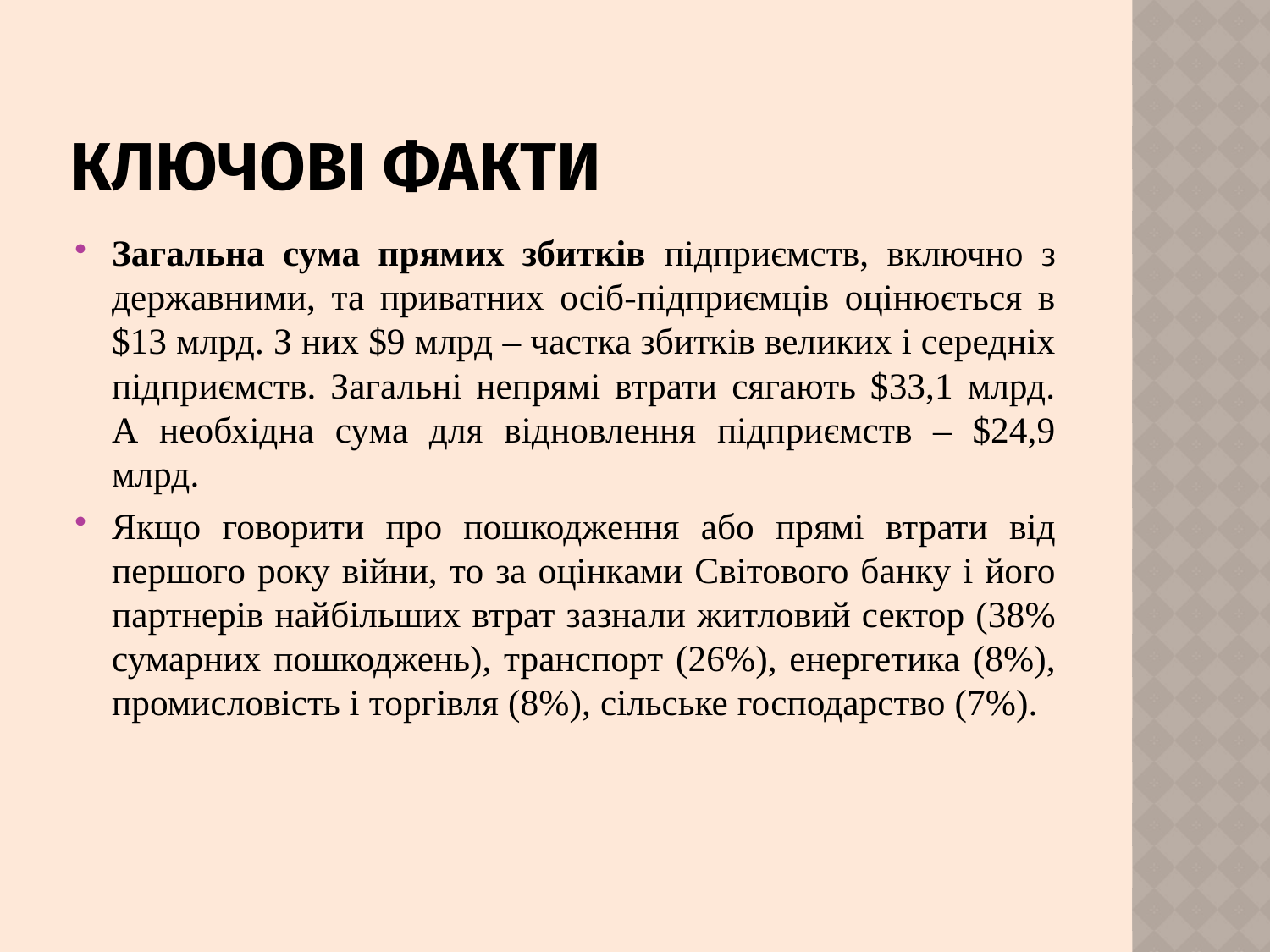

# Ключові факти
Загальна сума прямих збитків підприємств, включно з державними, та приватних осіб-підприємців оцінюється в $13 млрд. З них $9 млрд – частка збитків великих і середніх підприємств. Загальні непрямі втрати сягають $33,1 млрд. А необхідна сума для відновлення підприємств – $24,9 млрд.
Якщо говорити про пошкодження або прямі втрати від першого року війни, то за оцінками Світового банку і його партнерів найбільших втрат зазнали житловий сектор (38% сумарних пошкоджень), транспорт (26%), енергетика (8%), промисловість і торгівля (8%), сільське господарство (7%).